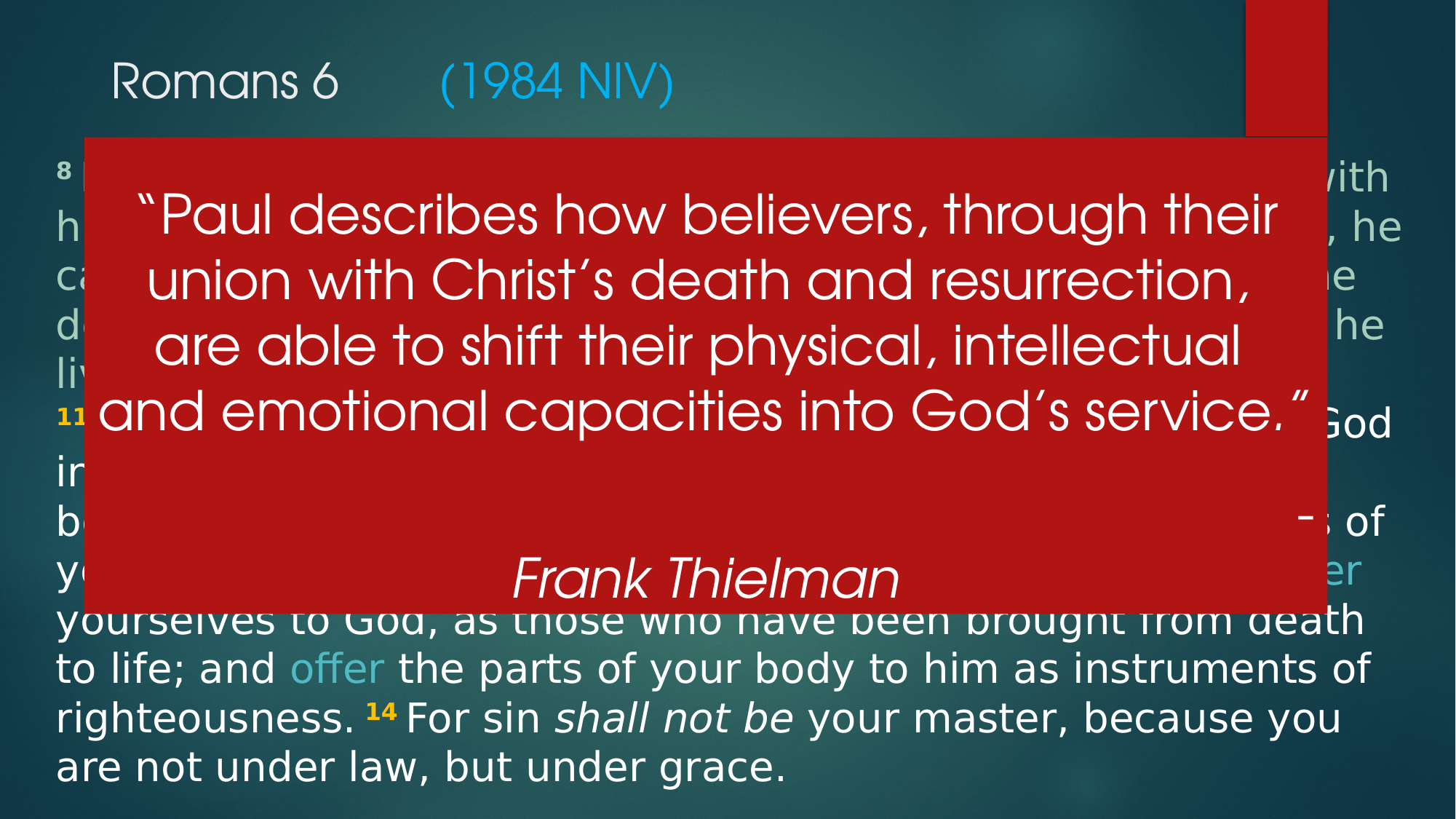

# Romans 6	(1984 NIV)

“Paul describes how believers, through their union with Christ’s death and resurrection,
are able to shift their physical, intellectual
and emotional capacities into God’s service.”

											- Frank Thielman
8 Now if we died with Christ, we believe that we will also live with him. 9 For we know that since Christ was raised from the dead, he cannot die again; death no longer has mastery over him. 10 The death he died, he died to sin once for all; but the life he lives, he lives to God.
11 In the same way, count yourselves dead to sin but alive to God in Christ Jesus. 12 Therefore do not let sin reign in your mortal body so that you obey its evil desires. 13 Do not offer the parts of your body to sin, as instruments of wickedness, but rather offer yourselves to God, as those who have been brought from death to life; and offer the parts of your body to him as instruments of righteousness. 14 For sin shall not be your master, because you are not under law, but under grace.